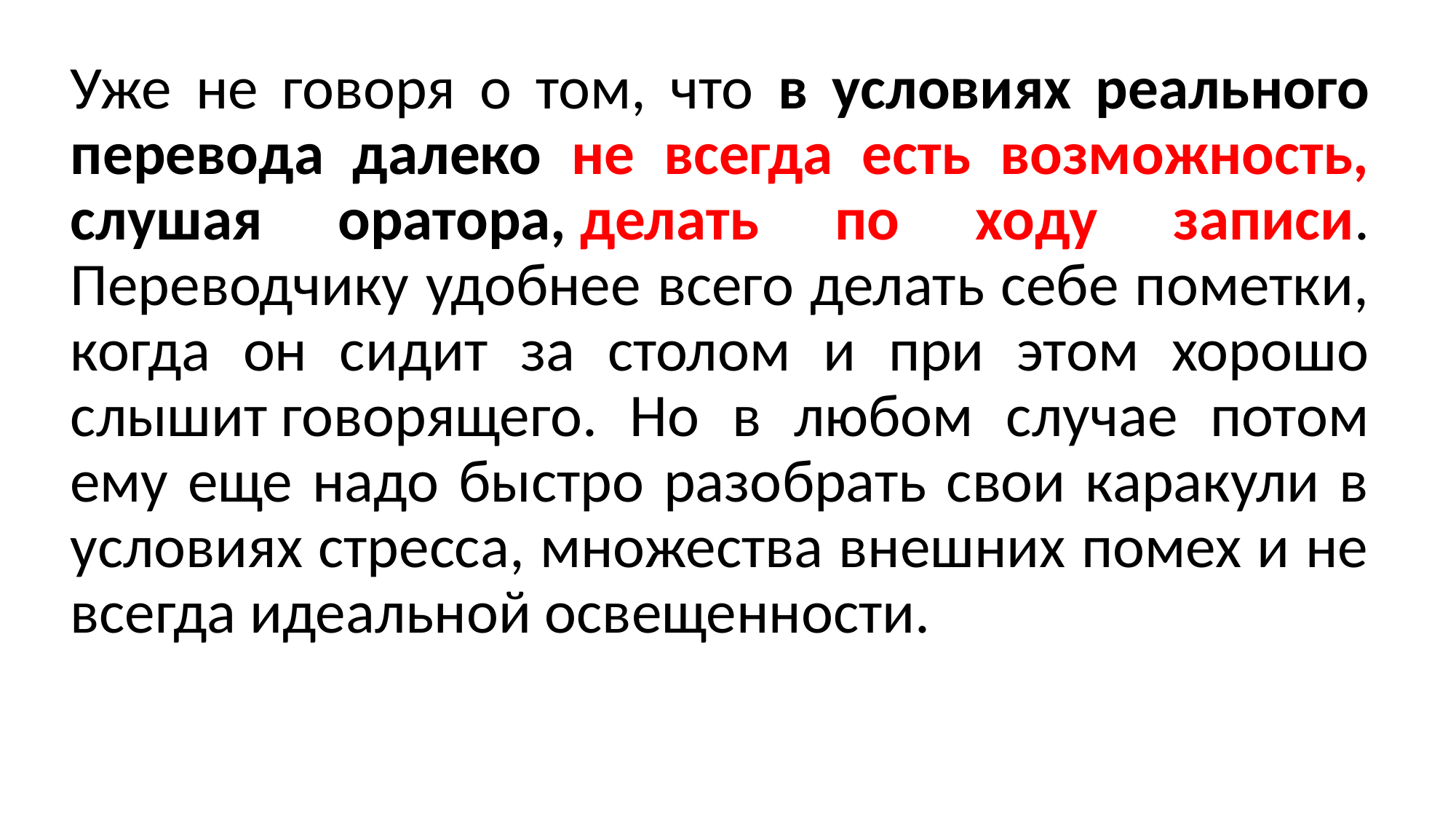

Уже не говоря о том, что в условиях реального перевода далеко не всегда есть возможность, слушая оратора, делать по ходу записи. Переводчику удобнее всего делать себе пометки, когда он сидит за столом и при этом хорошо слышит говорящего. Но в любом случае потом ему еще надо быстро разобрать свои каракули в условиях стресса, множества внешних помех и не всегда идеальной освещенности.